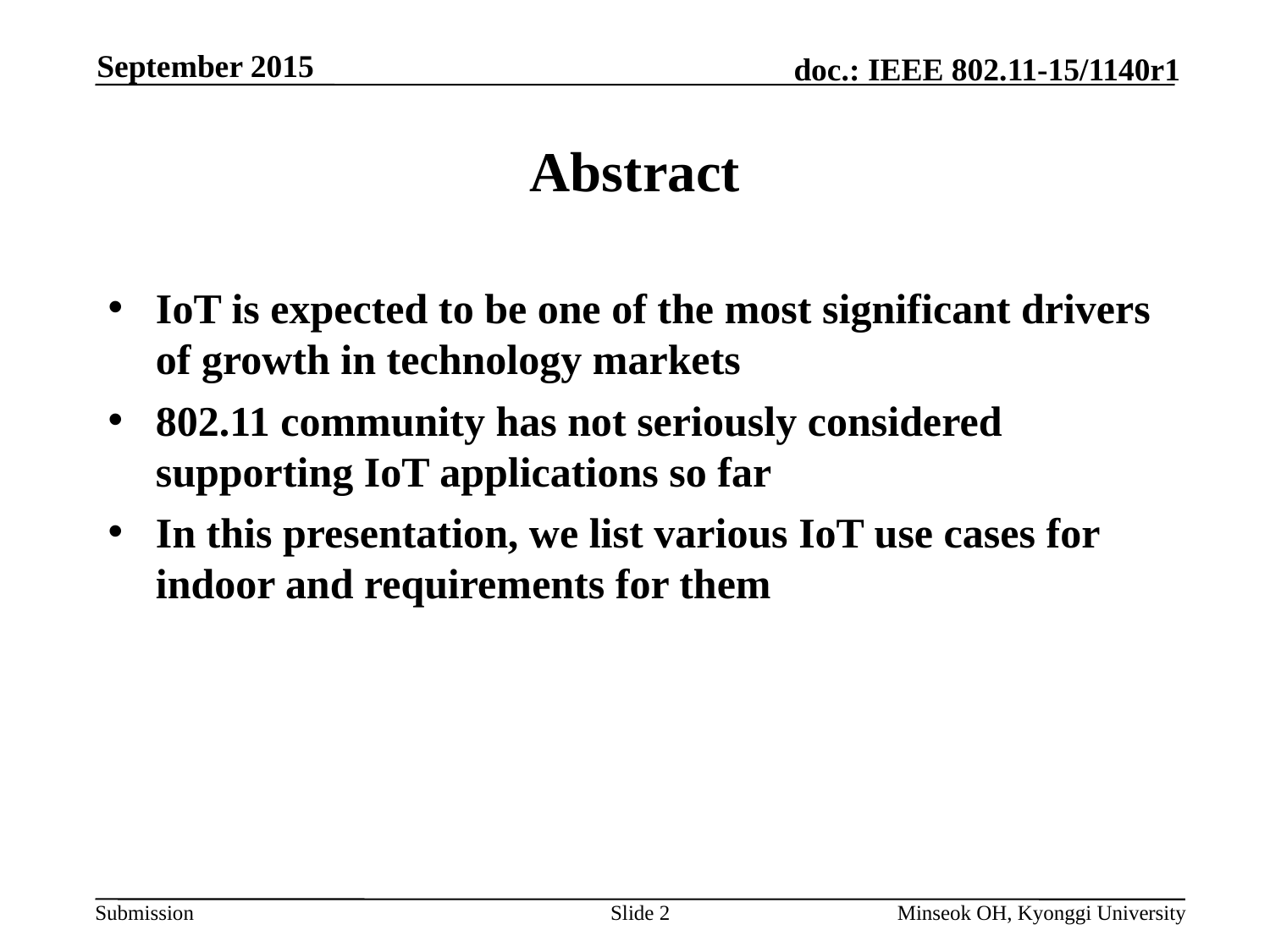

September 2015
# Abstract
IoT is expected to be one of the most significant drivers of growth in technology markets
802.11 community has not seriously considered supporting IoT applications so far
In this presentation, we list various IoT use cases for indoor and requirements for them
Slide 2
Minseok OH, Kyonggi University